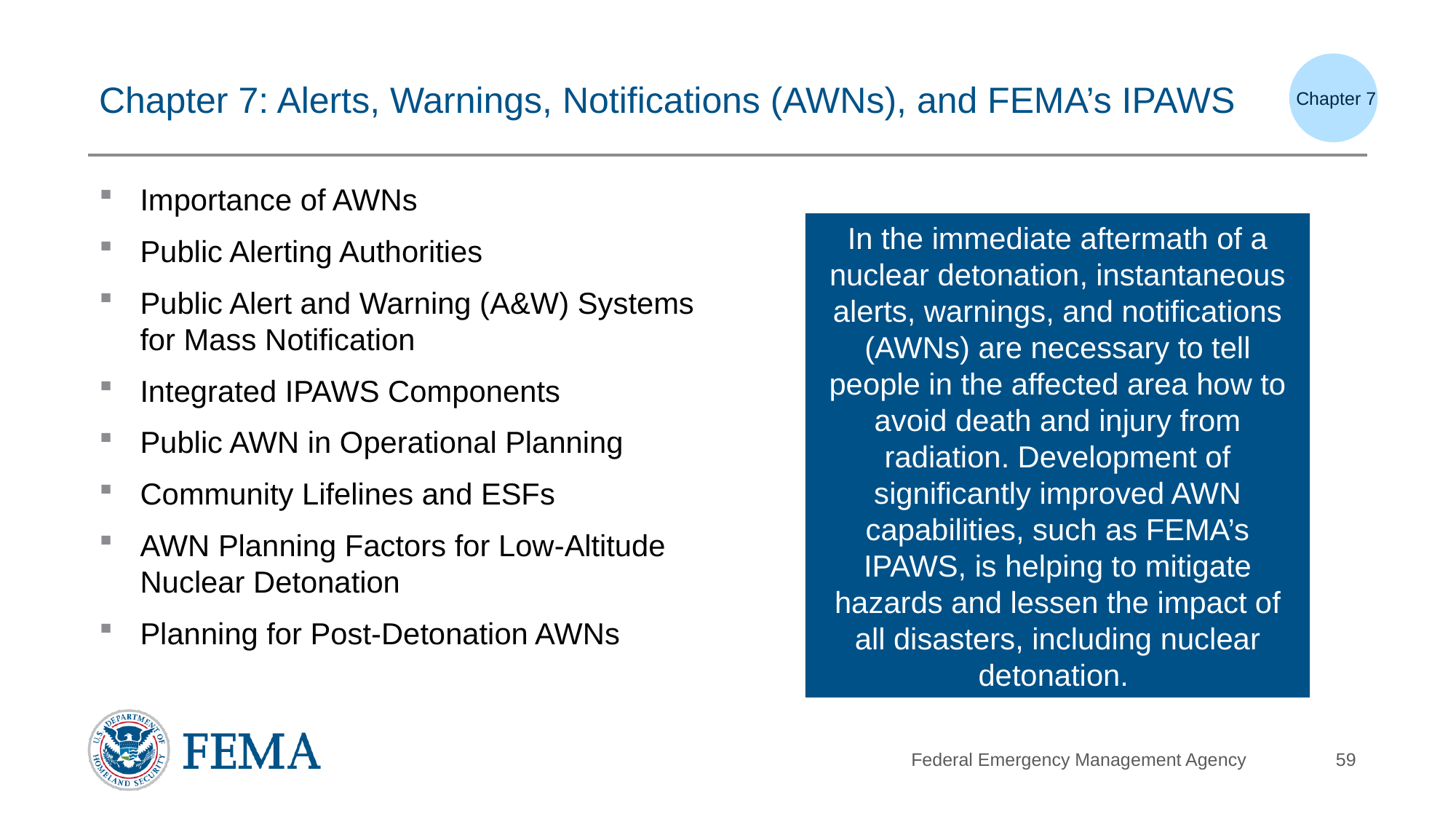

# Chapter 7: Alerts, Warnings, Notifications (AWNs), and FEMA’s IPAWS
Chapter 7
Importance of AWNs
Public Alerting Authorities
Public Alert and Warning (A&W) Systems for Mass Notification
Integrated IPAWS Components
Public AWN in Operational Planning
Community Lifelines and ESFs
AWN Planning Factors for Low-Altitude Nuclear Detonation
Planning for Post-Detonation AWNs
In the immediate aftermath of a nuclear detonation, instantaneous alerts, warnings, and notifications (AWNs) are necessary to tell people in the affected area how to avoid death and injury from radiation. Development of significantly improved AWN capabilities, such as FEMA’s IPAWS, is helping to mitigate hazards and lessen the impact of all disasters, including nuclear detonation.
Federal Emergency Management Agency
59